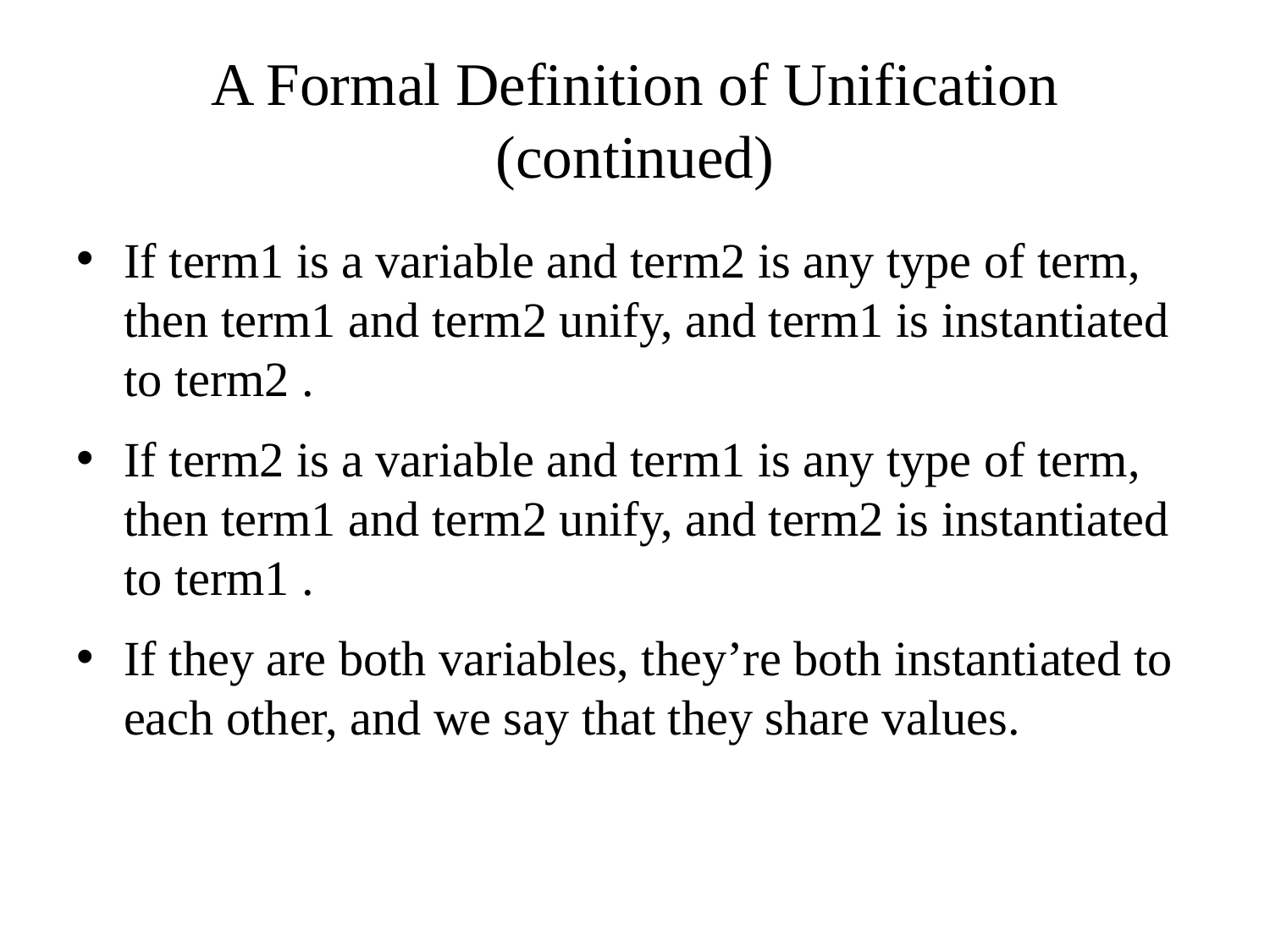

# A Formal Definition of Unification (continued)
If term1 is a variable and term2 is any type of term, then term1 and term2 unify, and term1 is instantiated to term2 .
If term2 is a variable and term1 is any type of term, then term1 and term2 unify, and term2 is instantiated to term1 .
If they are both variables, they’re both instantiated to each other, and we say that they share values.